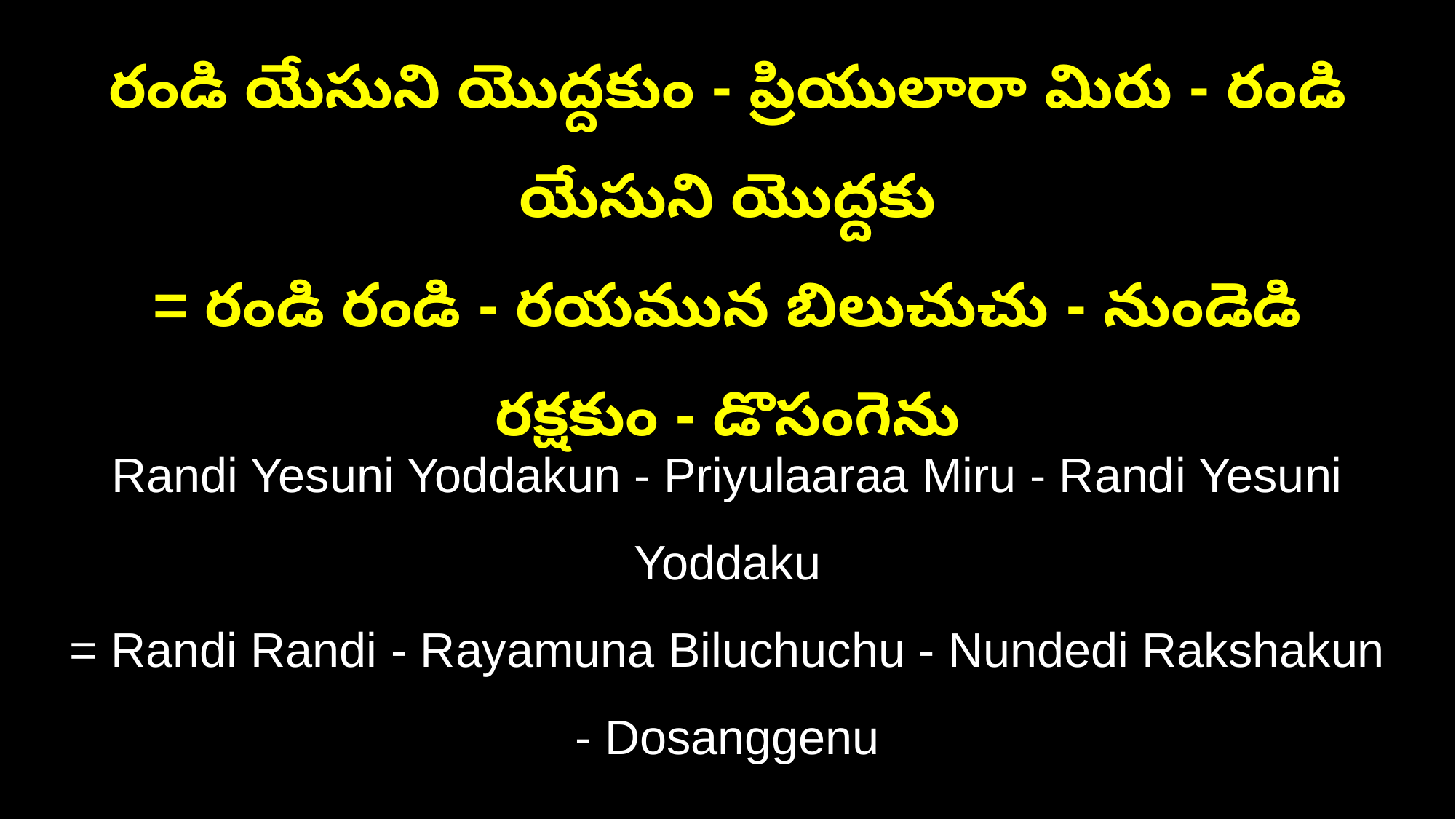

రండి యేసుని యొద్దకుం - ప్రియులారా మిరు - రండి యేసుని యొద్దకు
= రండి రండి - రయమున బిలుచుచు - నుండెడి రక్షకుం - డొసంగెను
Randi Yesuni Yoddakun - Priyulaaraa Miru - Randi Yesuni Yoddaku
= Randi Randi - Rayamuna Biluchuchu - Nundedi Rakshakun - Dosanggenu